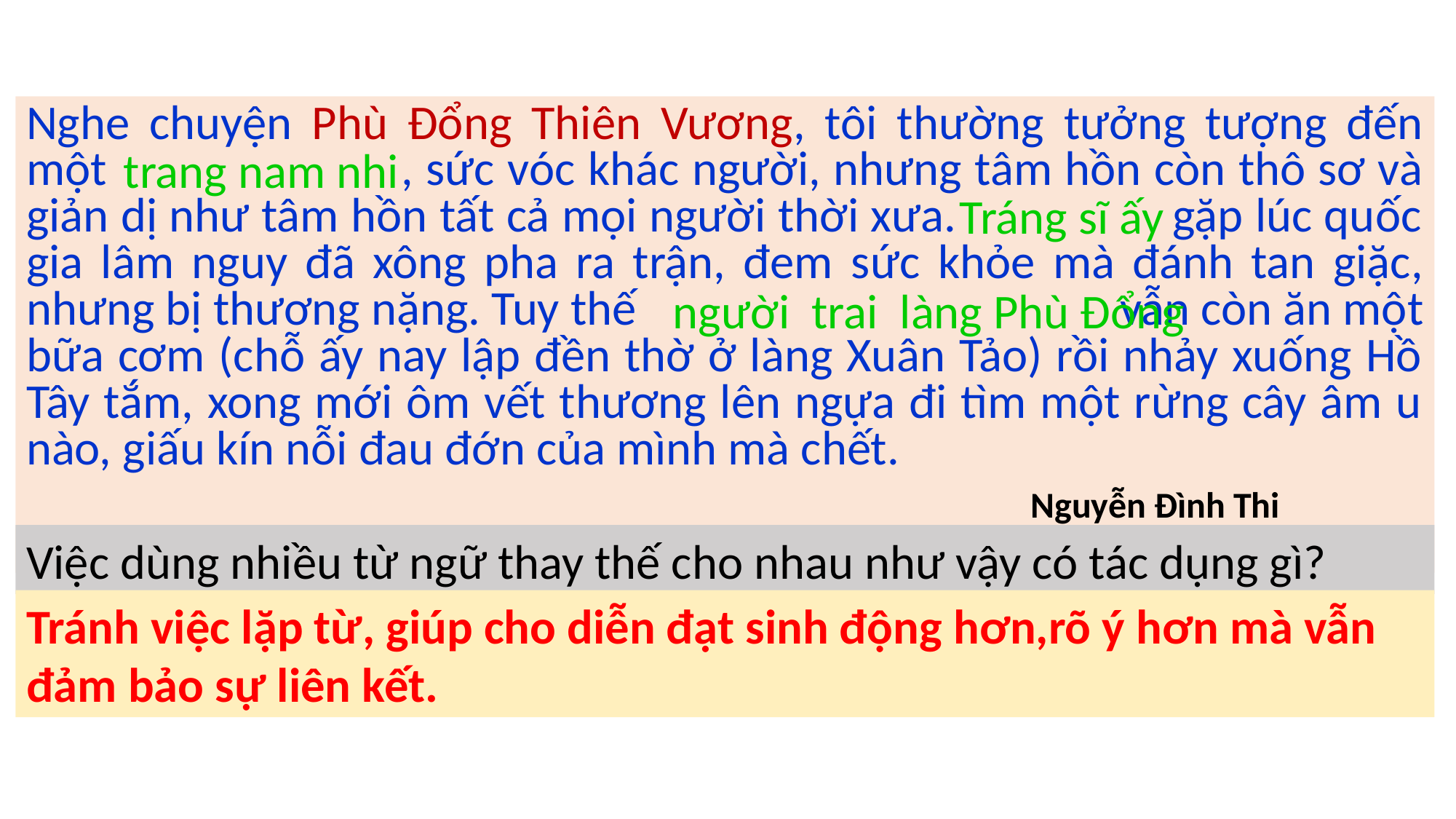

Nghe chuyện Phù Đổng Thiên Vương, tôi thường tưởng tượng đến một                       , sức vóc khác người, nhưng tâm hồn còn thô sơ và giản dị như tâm hồn tất cả mọi người thời xưa.                  gặp lúc quốc gia lâm nguy đã xông pha ra trận, đem sức khỏe mà đánh tan giặc, nhưng bị thương nặng. Tuy thế                                            vẫn còn ăn một bữa cơm (chỗ ấy nay lập đền thờ ở làng Xuân Tảo) rồi nhảy xuống Hồ Tây tắm, xong mới ôm vết thương lên ngựa đi tìm một rừng cây âm u nào, giấu kín nỗi đau đớn của mình mà chết.

trang nam nhi
Tráng sĩ ấy
người  trai  làng Phù Đổng
Nguyễn Đình Thi
Việc dùng nhiều từ ngữ thay thế cho nhau như vậy có tác dụng gì?
Tránh việc lặp từ, giúp cho diễn đạt sinh động hơn,rõ ý hơn mà vẫn đảm bảo sự liên kết.